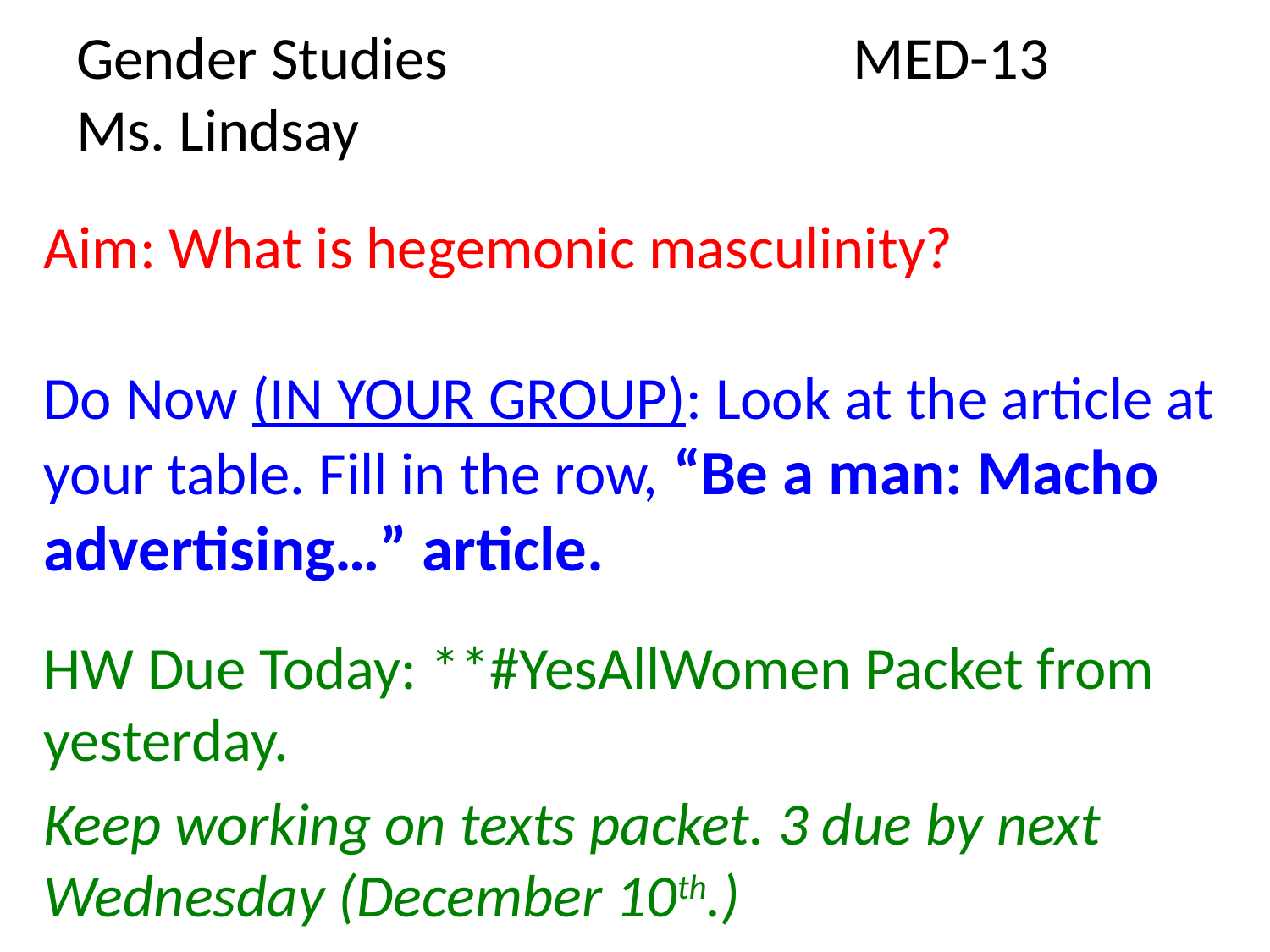

# Gender Studies                              MED-13 Ms. Lindsay
Aim: What is hegemonic masculinity?

Do Now (IN YOUR GROUP): Look at the article at your table. Fill in the row, “Be a man: Macho advertising…” article.

HW Due Today: **#YesAllWomen Packet from yesterday.
Keep working on texts packet. 3 due by next Wednesday (December 10th.)